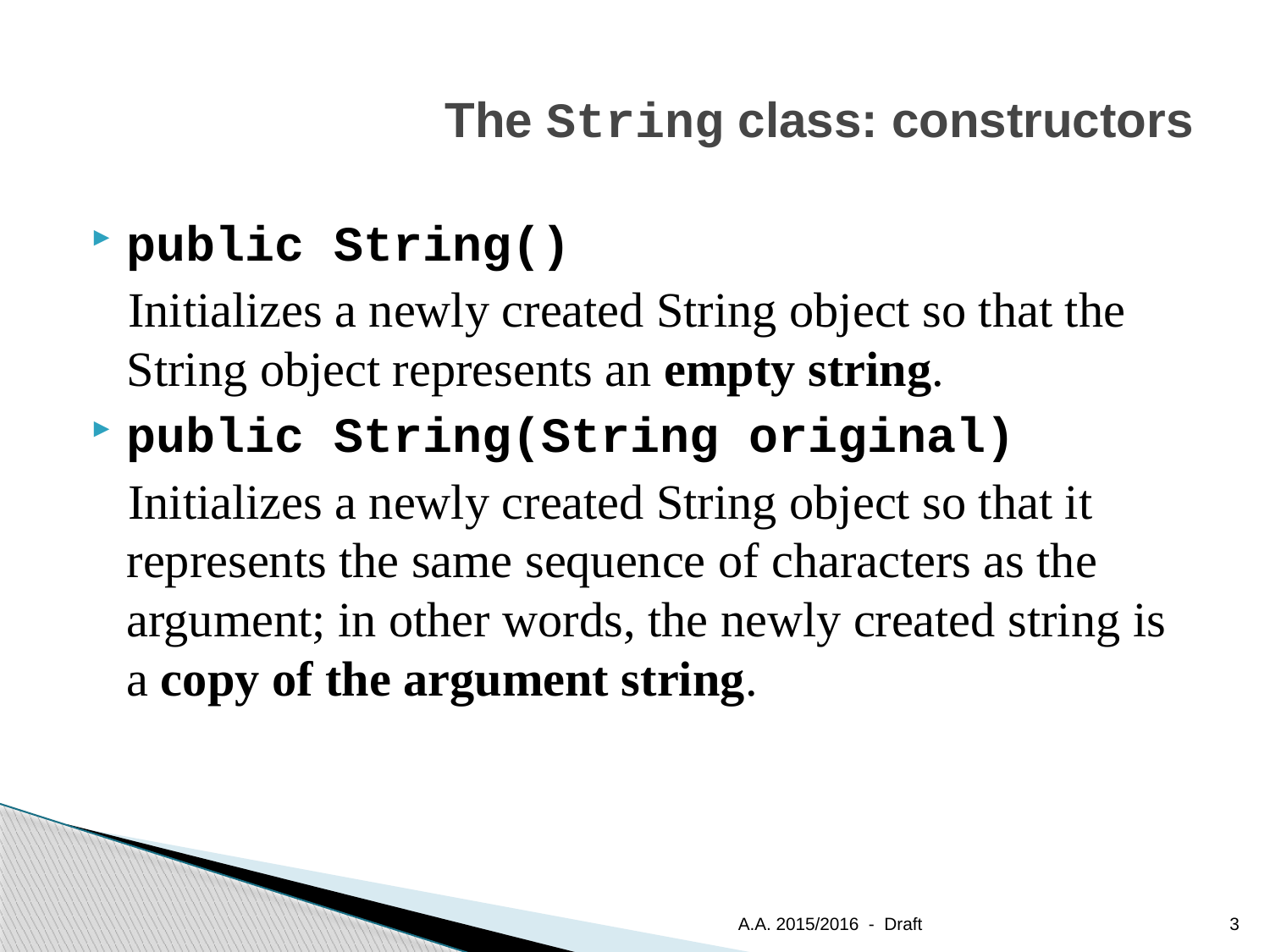

# The String class: constructors
public String()
   Initializes a newly created String object so that the String object represents an empty string.
public String(String original)
   Initializes a newly created String object so that it represents the same sequence of characters as the argument; in other words, the newly created string is a copy of the argument string.

A.A. 2015/2016  -  Draft
3